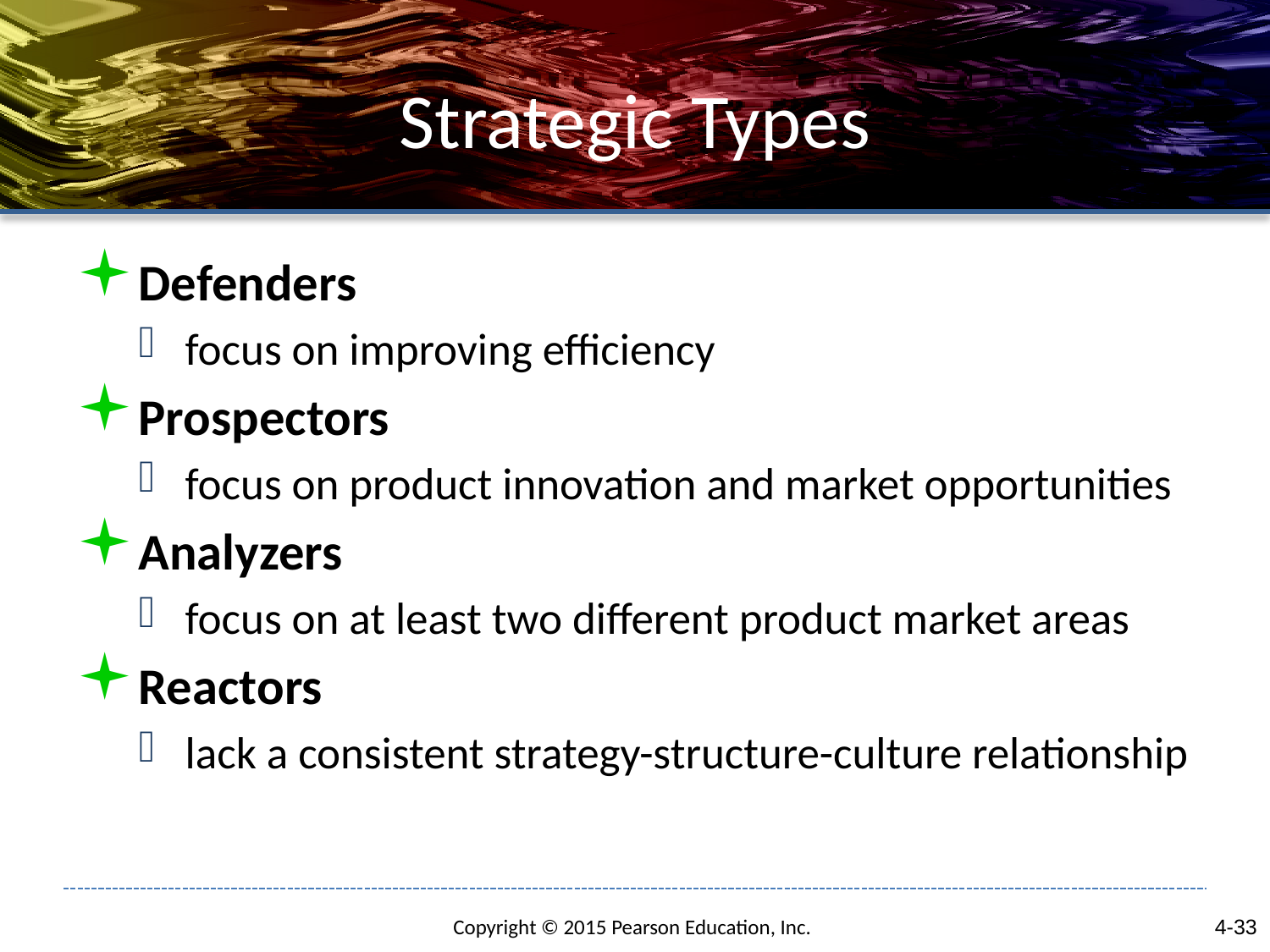

# Strategic Types
Defenders
focus on improving efficiency
Prospectors
focus on product innovation and market opportunities
Analyzers
focus on at least two different product market areas
Reactors
lack a consistent strategy-structure-culture relationship
4-33
Copyright © 2015 Pearson Education, Inc.